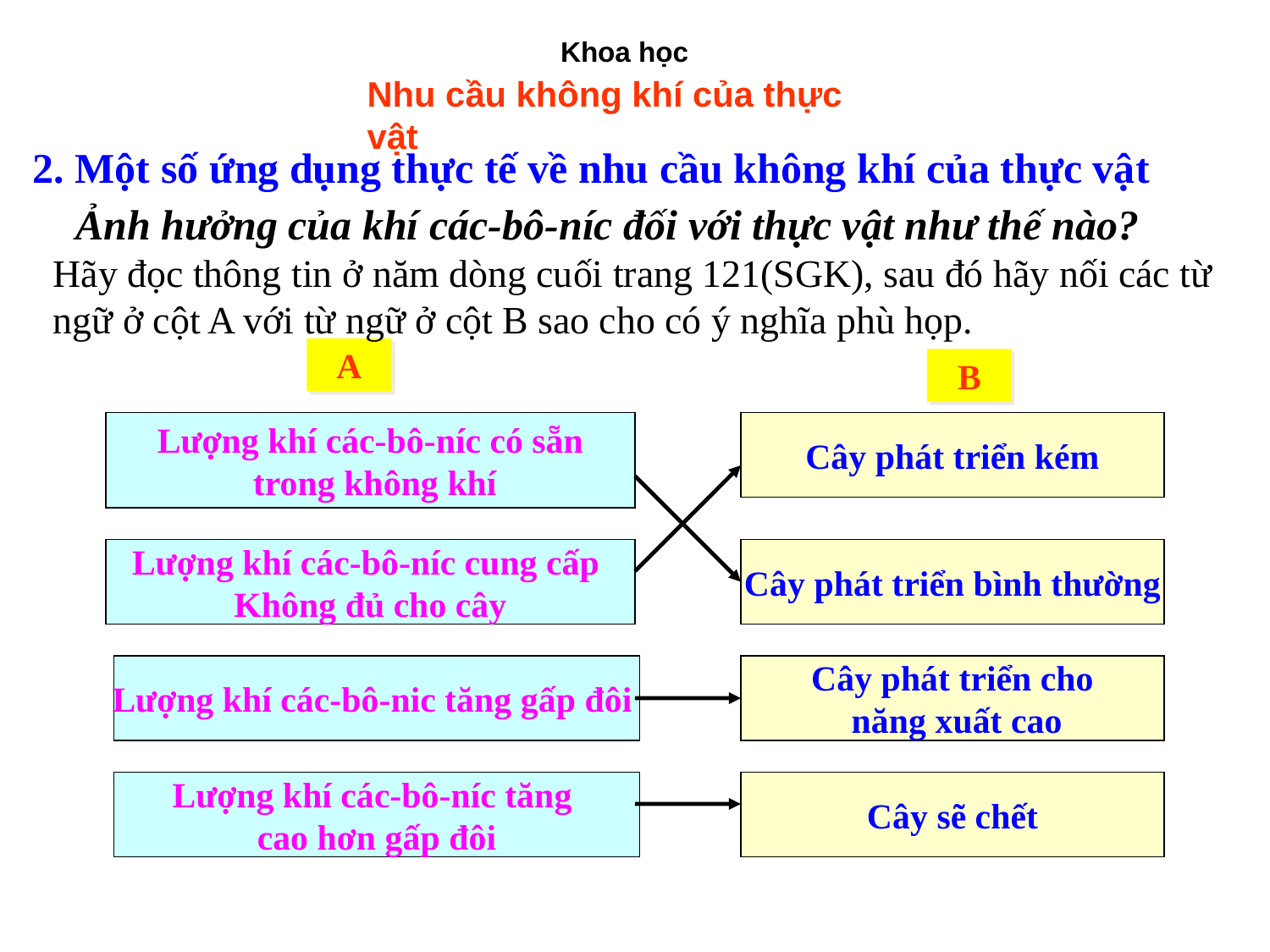

Khoa học
Nhu cầu không khí của thực vật
2. Một số ứng dụng thực tế về nhu cầu không khí của thực vật
Ảnh hưởng của khí các-bô-níc đối với thực vật như thế nào?
Hãy đọc thông tin ở năm dòng cuối trang 121(SGK), sau đó hãy nối các từ ngữ ở cột A với từ ngữ ở cột B sao cho có ý nghĩa phù họp.

A
B
Lượng khí các-bô-níc có sẵn
 trong không khí
Cây phát triển kém

Lượng khí các-bô-níc cung cấp
Không đủ cho cây
Cây phát triển bình thường
Lượng khí các-bô-nic tăng gấp đôi
Cây phát triển cho
 năng xuất cao

Lượng khí các-bô-níc tăng
cao hơn gấp đôi
Cây sẽ chết